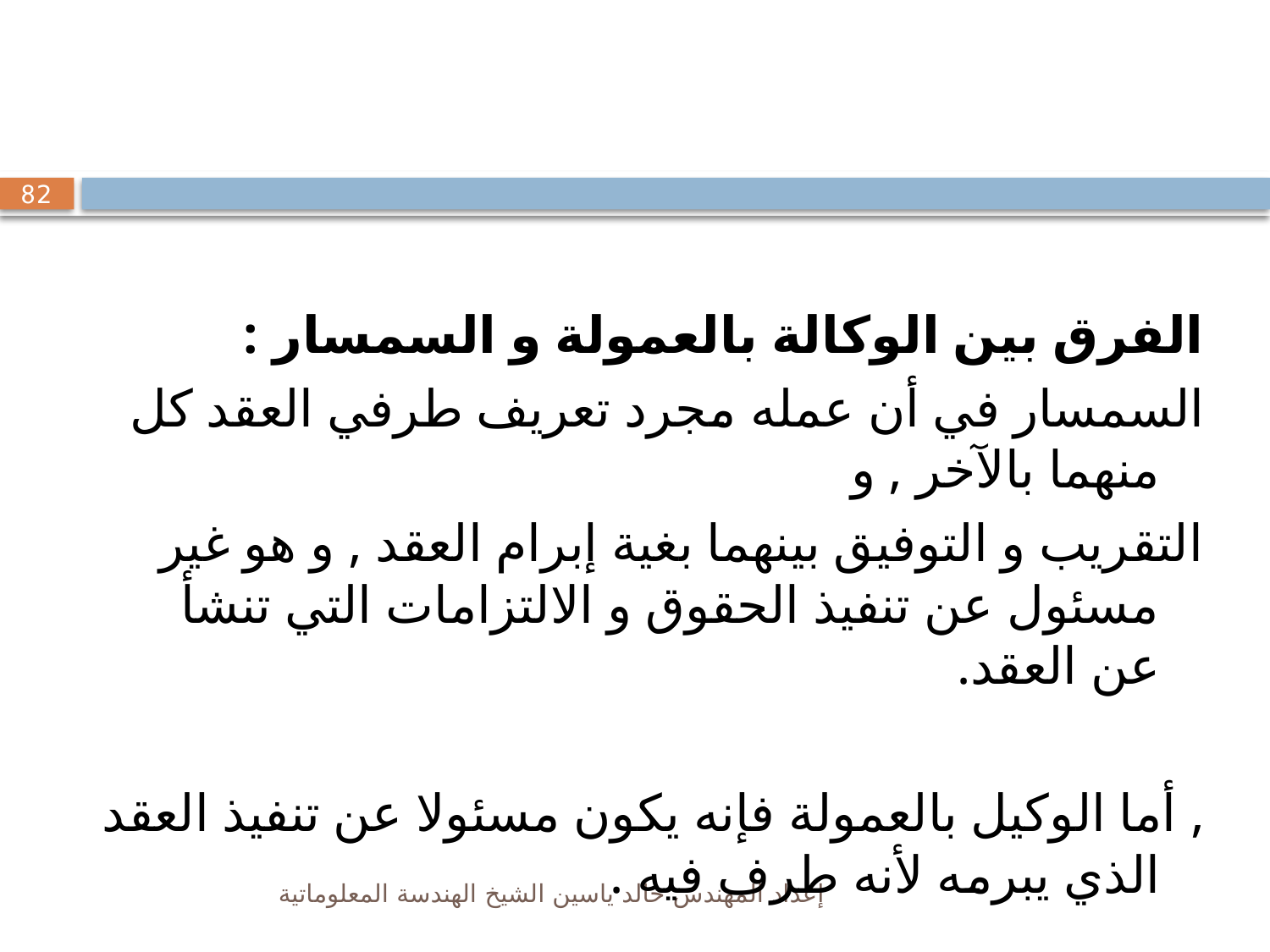

#
82

الفرق بين الوكالة بالعمولة و السمسار :
السمسار في أن عمله مجرد تعريف طرفي العقد كل منهما بالآخر , و
التقريب و التوفيق بينهما بغية إبرام العقد , و هو غير مسئول عن تنفيذ الحقوق و الالتزامات التي تنشأ عن العقد.

, أما الوكيل بالعمولة فإنه يكون مسئولا عن تنفيذ العقد الذي يبرمه لأنه طرف فيه .

إعداد المهندس خالد ياسين الشيخ الهندسة المعلوماتية